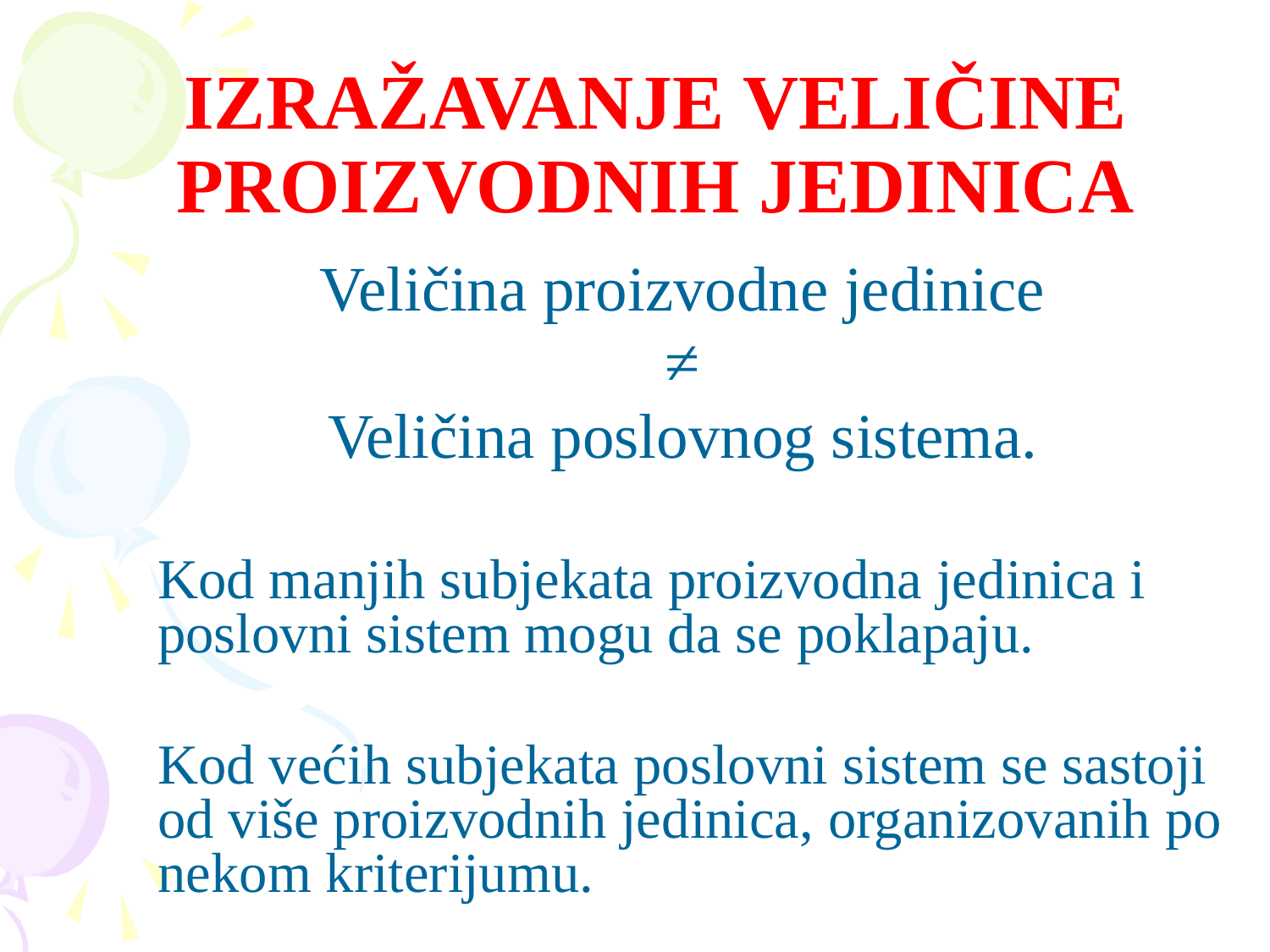

# IZRAŽAVANJE VELIČINE PROIZVODNIH JEDINICA
Veličina proizvodne jedinice
≠
Veličina poslovnog sistema.

Kod manjih subjekata proizvodna jedinica i poslovni sistem mogu da se poklapaju.

Kod većih subjekata poslovni sistem se sastoji od više proizvodnih jedinica, organizovanih po nekom kriterijumu.